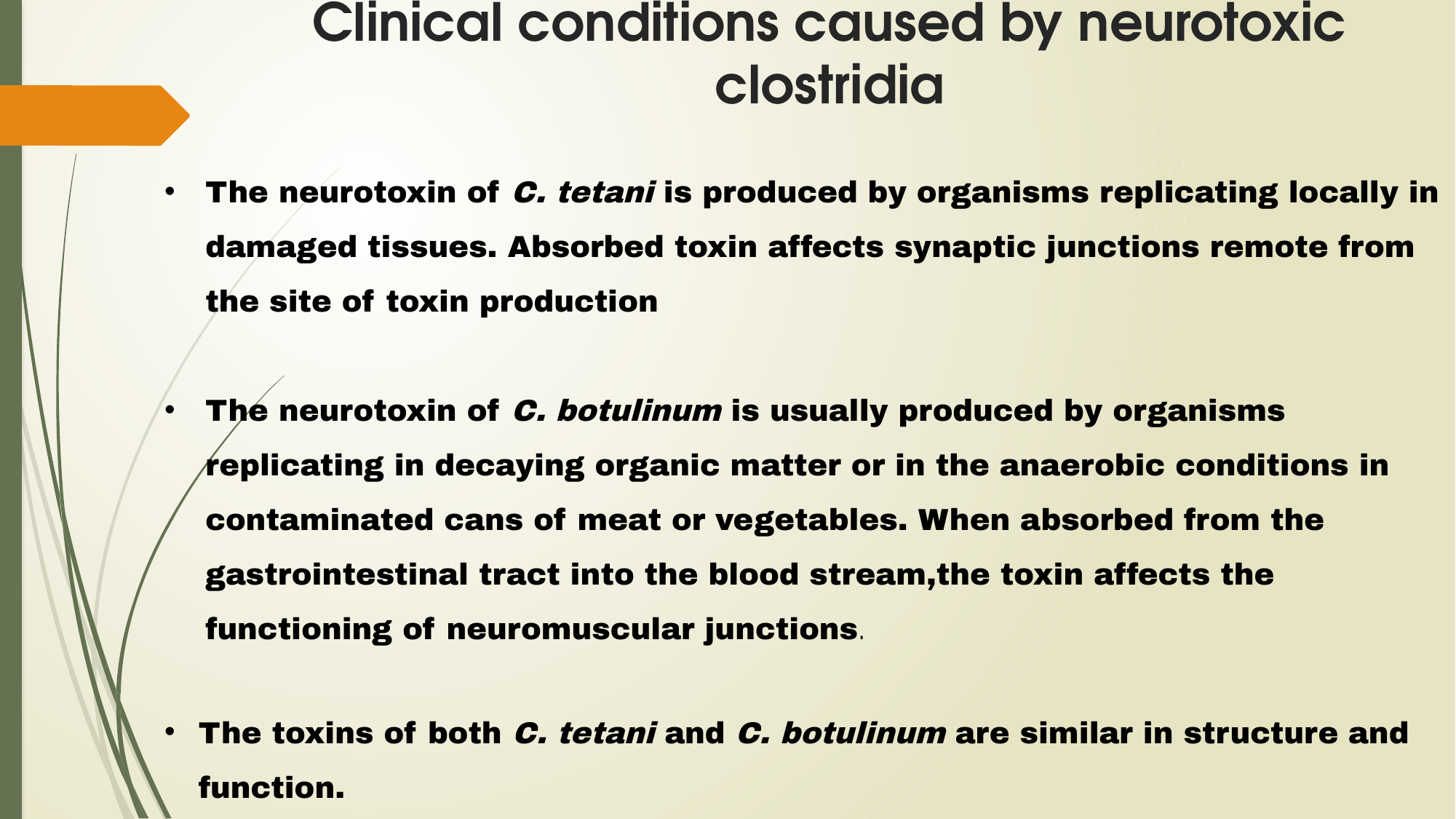

# Clinical conditions caused by neurotoxic clostridia
The neurotoxin of C. tetani is produced by organisms replicating locally in damaged tissues. Absorbed toxin affects synaptic junctions remote from the site of toxin production

The neurotoxin of C. botulinum is usually produced by organisms replicating in decaying organic matter or in the anaerobic conditions in contaminated cans of meat or vegetables. When absorbed from the gastrointestinal tract into the blood stream,the toxin affects the functioning of neuromuscular junctions.

The toxins of both C. tetani and C. botulinum are similar in structure and function.